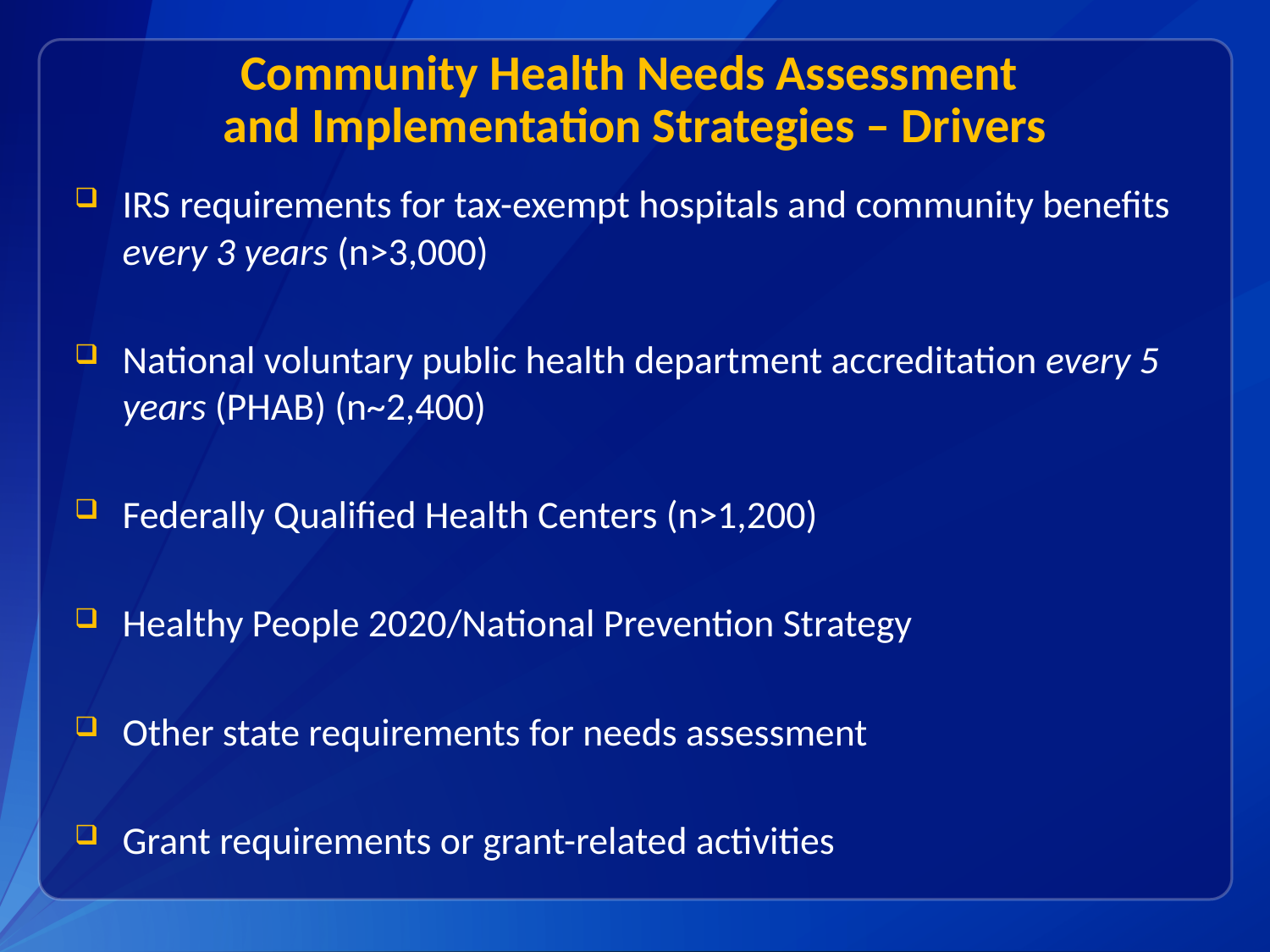

# Community Health Needs Assessment and Implementation Strategies – Drivers
IRS requirements for tax-exempt hospitals and community benefits every 3 years (n>3,000)

National voluntary public health department accreditation every 5 years (PHAB) (n~2,400)

Federally Qualified Health Centers (n>1,200)

Healthy People 2020/National Prevention Strategy

Other state requirements for needs assessment

Grant requirements or grant-related activities